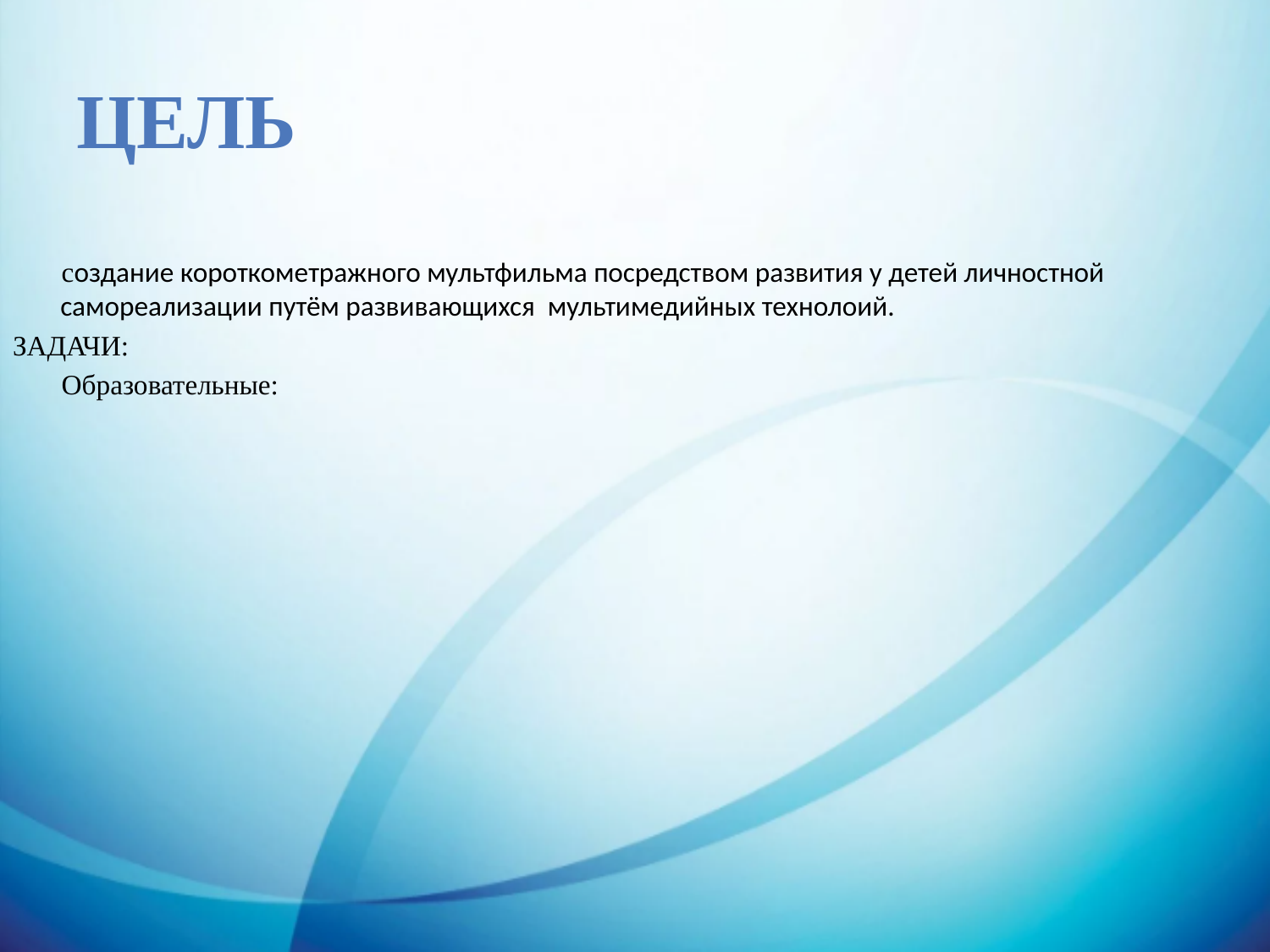

# ЦЕЛЬ
       создание короткометражного мультфильма посредством развития у детей личностной самореализации путём развивающихся  мультимедийных технолоий.
ЗАДАЧИ:
       Образовательные: